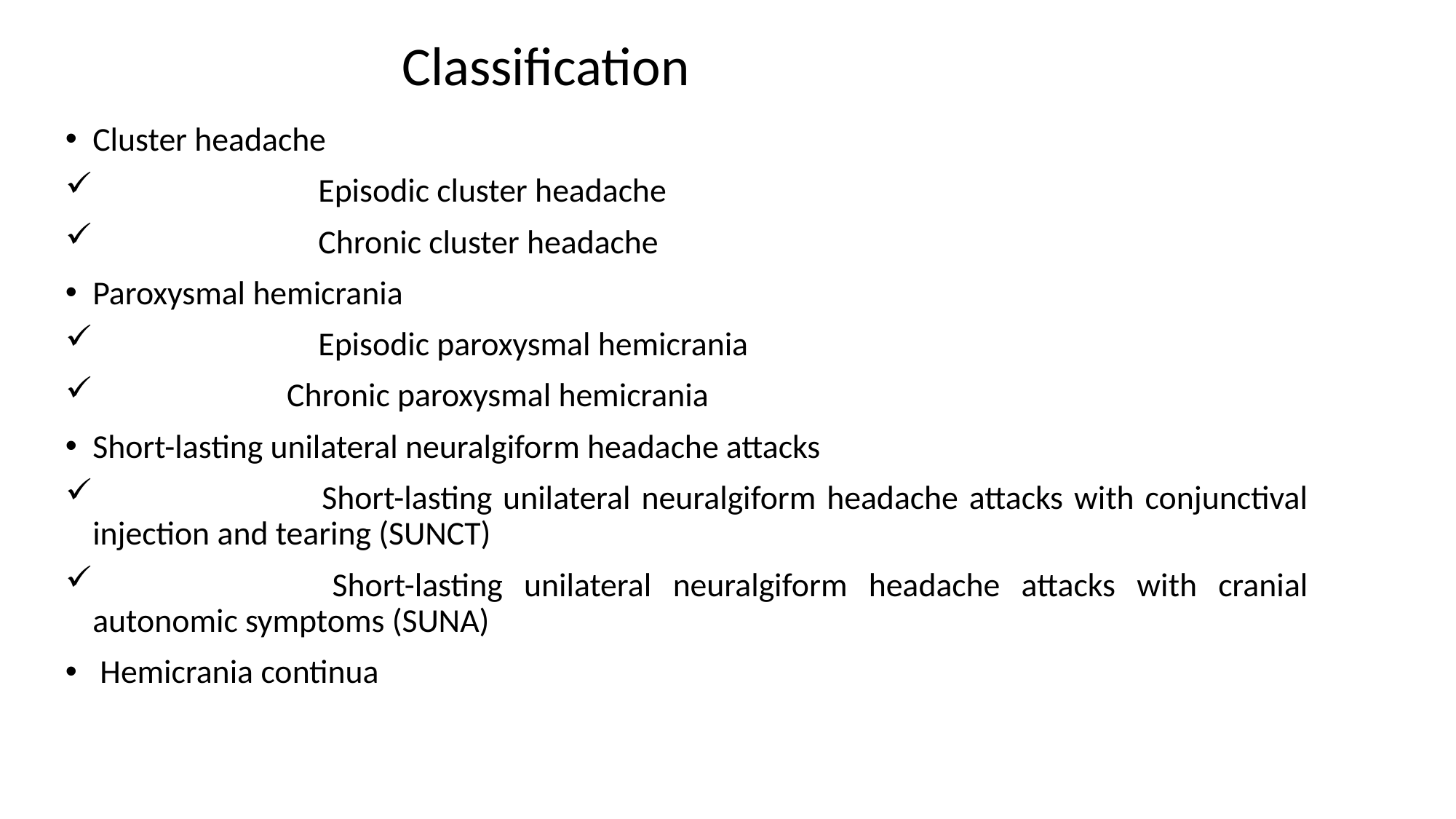

Classification
Cluster headache
		 Episodic cluster headache
		 Chronic cluster headache
Paroxysmal hemicrania
		 Episodic paroxysmal hemicrania
                          Chronic paroxysmal hemicrania
Short-lasting unilateral neuralgiform headache attacks
		 Short-lasting unilateral neuralgiform headache attacks with conjunctival injection and tearing (SUNCT)
		 Short-lasting unilateral neuralgiform headache attacks with cranial autonomic symptoms (SUNA)
 Hemicrania continua